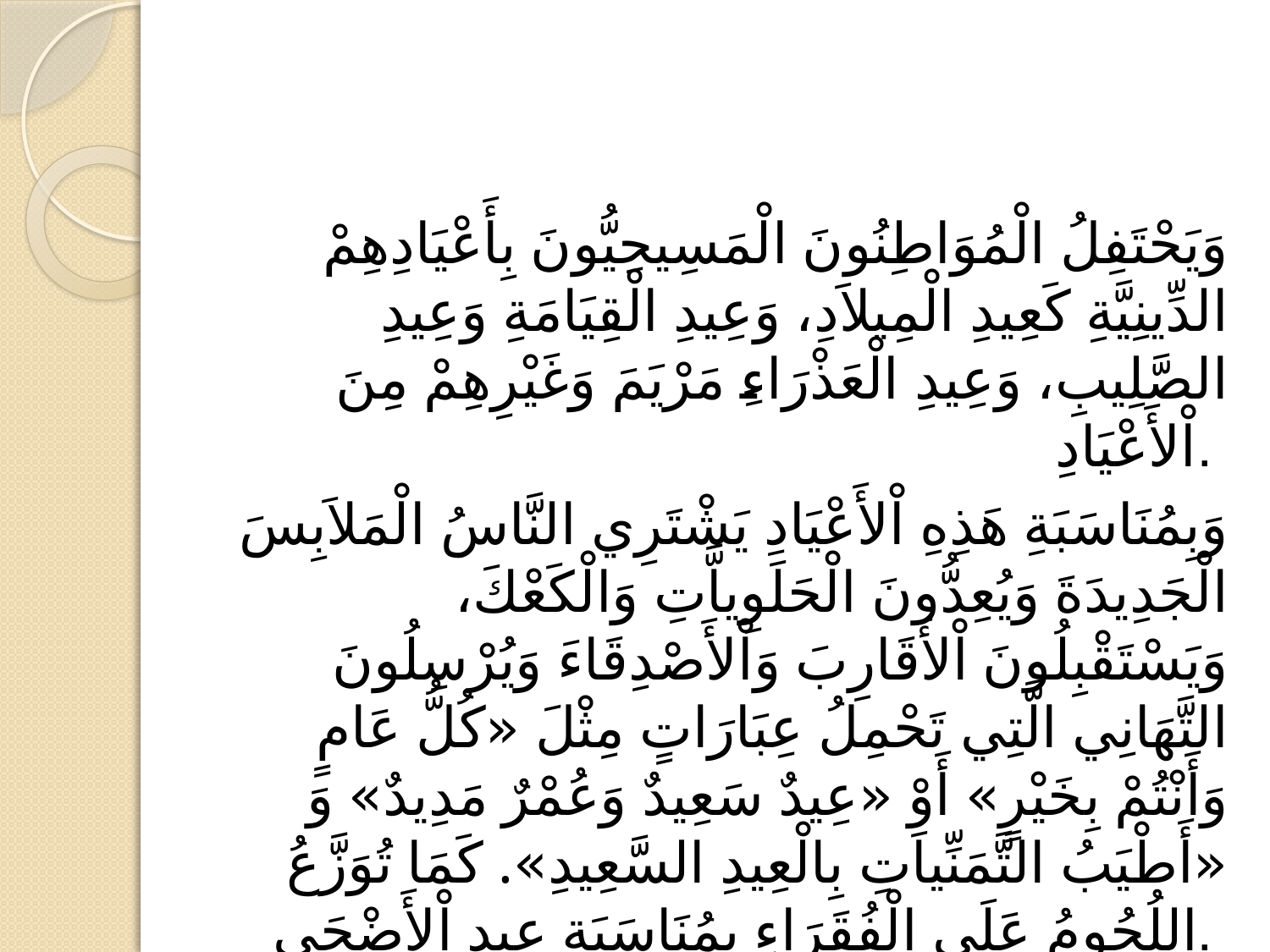

#
وَيَحْتَفِلُ الْمُوَاطِنُونَ الْمَسِيحِيُّونَ بِأَعْيَادِهِمْ الدِّينِيَّةِ كَعِيدِ الْمِيلاَدِ، وَعِيدِ الْقِيَامَةِ وَعِيدِ الصَّلِيبِ، وَعِيدِ الْعَذْرَاءِ مَرْيَمَ وَغَيْرِهِمْ مِنَ اْلأَعْيَادِ.
وَبِمُنَاسَبَةِ هَذِهِ اْلأَعْيَادِ يَشْتَرِي النَّاسُ الْمَلاَبِسَ الْجَدِيدَةَ وَيُعِدُّونَ الْحَلَوِياَّتِ وَالْكَعْكَ، وَيَسْتَقْبِلُونَ اْلأَقَارِبَ وَاْلأَصْدِقَاءَ وَيُرْسِلُونَ التَّهَانِي الَّتِي تَحْمِلُ عِبَارَاتٍ مِثْلَ «كُلُّ عَامٍ وَأَنْتُمْ بِخَيْرٍ» أَوْ «عِيدٌ سَعِيدٌ وَعُمْرٌ مَدِيدٌ» وَ «أَطْيَبُ التَّمَنِّياَتِ بِالْعِيدِ السَّعِيدِ». كَمَا تُوَزَّعُ اللُحُومُ عَلَى الْفُقَرَاءِ بِمُنَاسَبَةِ عِيدِ اْلأَضْحَى.